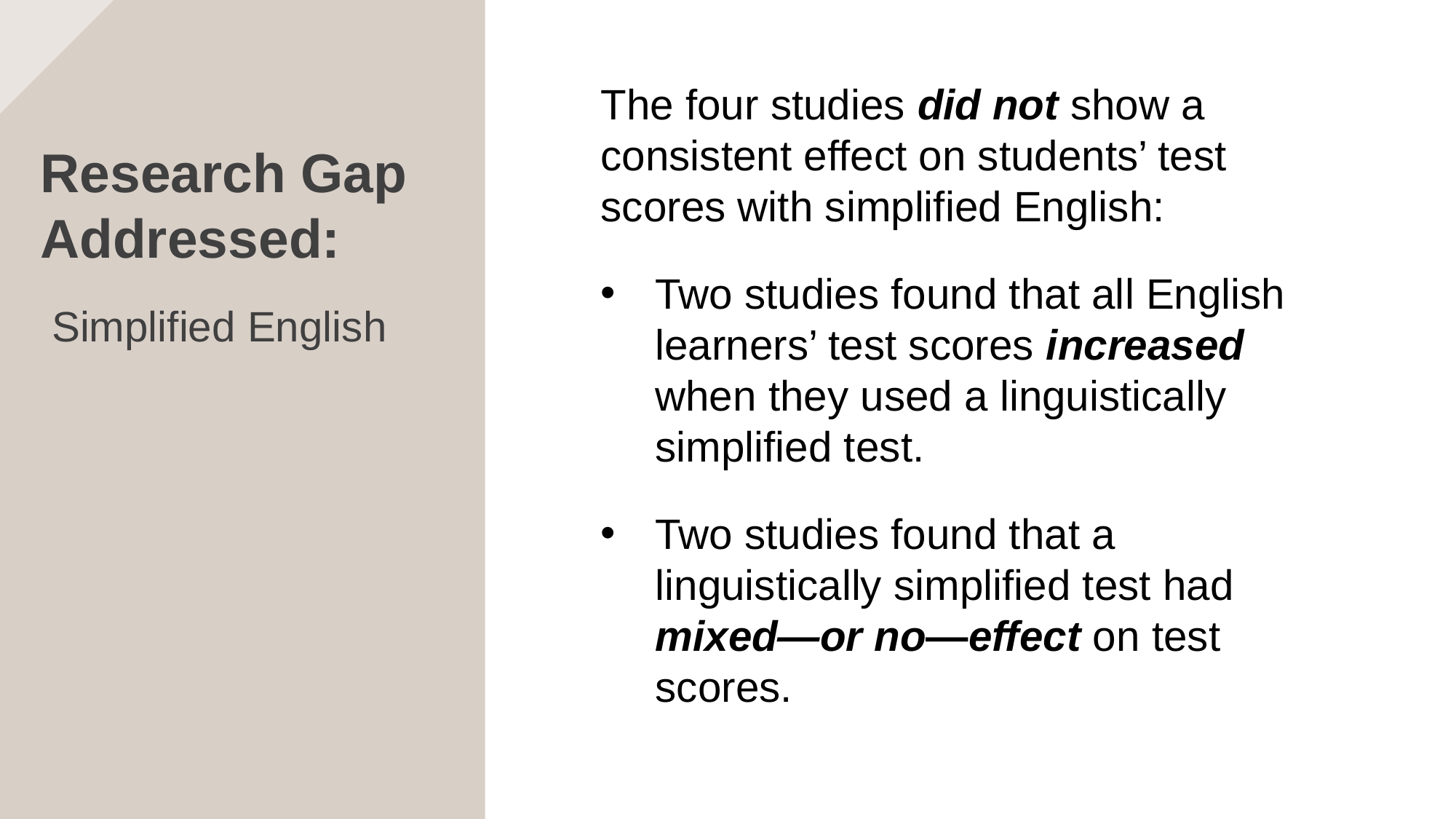

The four studies did not show a consistent effect on students’ test scores with simplified English:
Two studies found that all English learners’ test scores increased when they used a linguistically simplified test.
Two studies found that a linguistically simplified test had mixed—or no—effect on test scores.
# Research Gap Addressed:
Simplified English